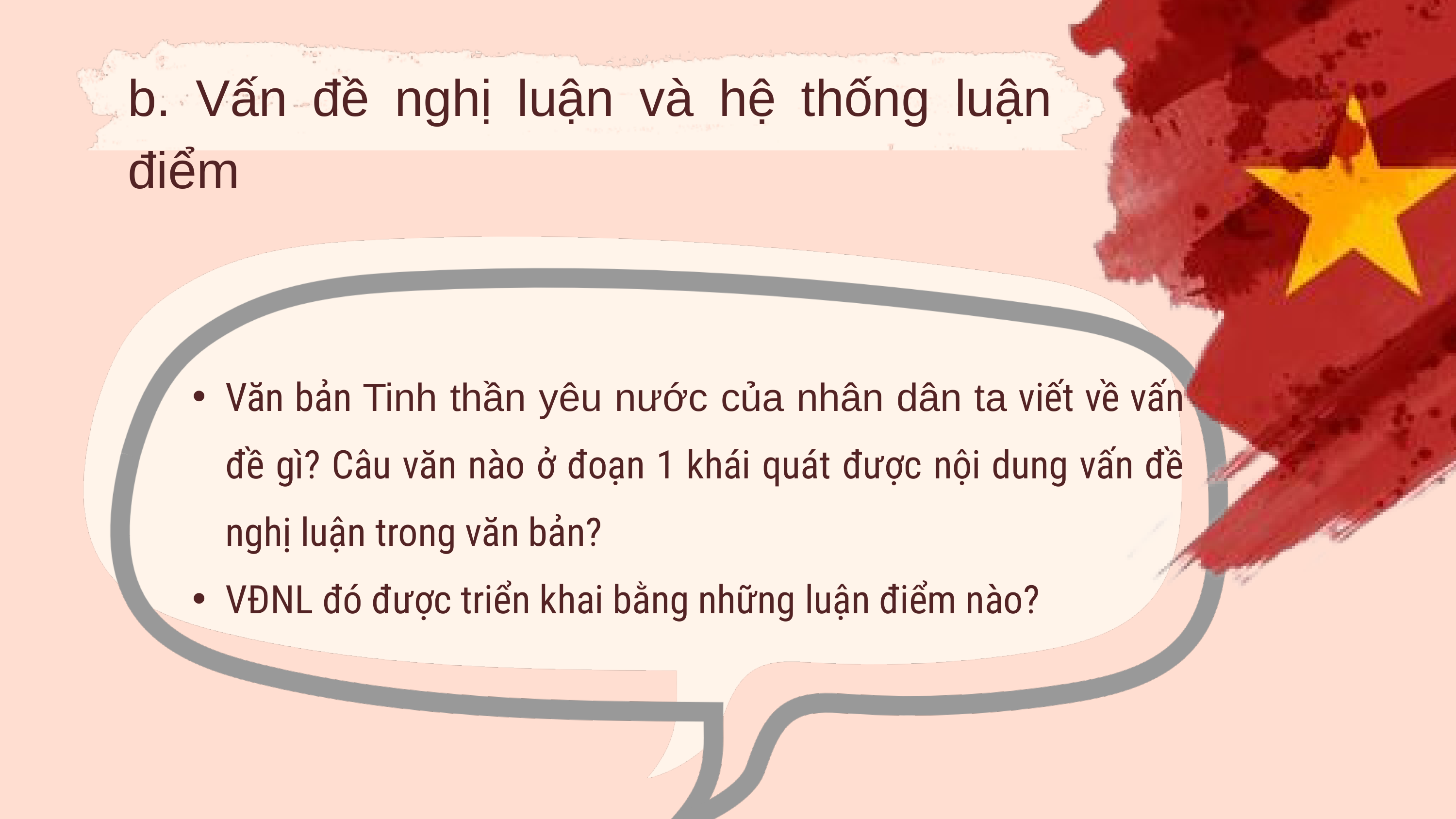

b. Vấn đề nghị luận và hệ thống luận điểm

Văn bản Tinh thần yêu nước của nhân dân ta viết về vấn đề gì? Câu văn nào ở đoạn 1 khái quát được nội dung vấn đề nghị luận trong văn bản?
VĐNL đó được triển khai bằng những luận điểm nào?